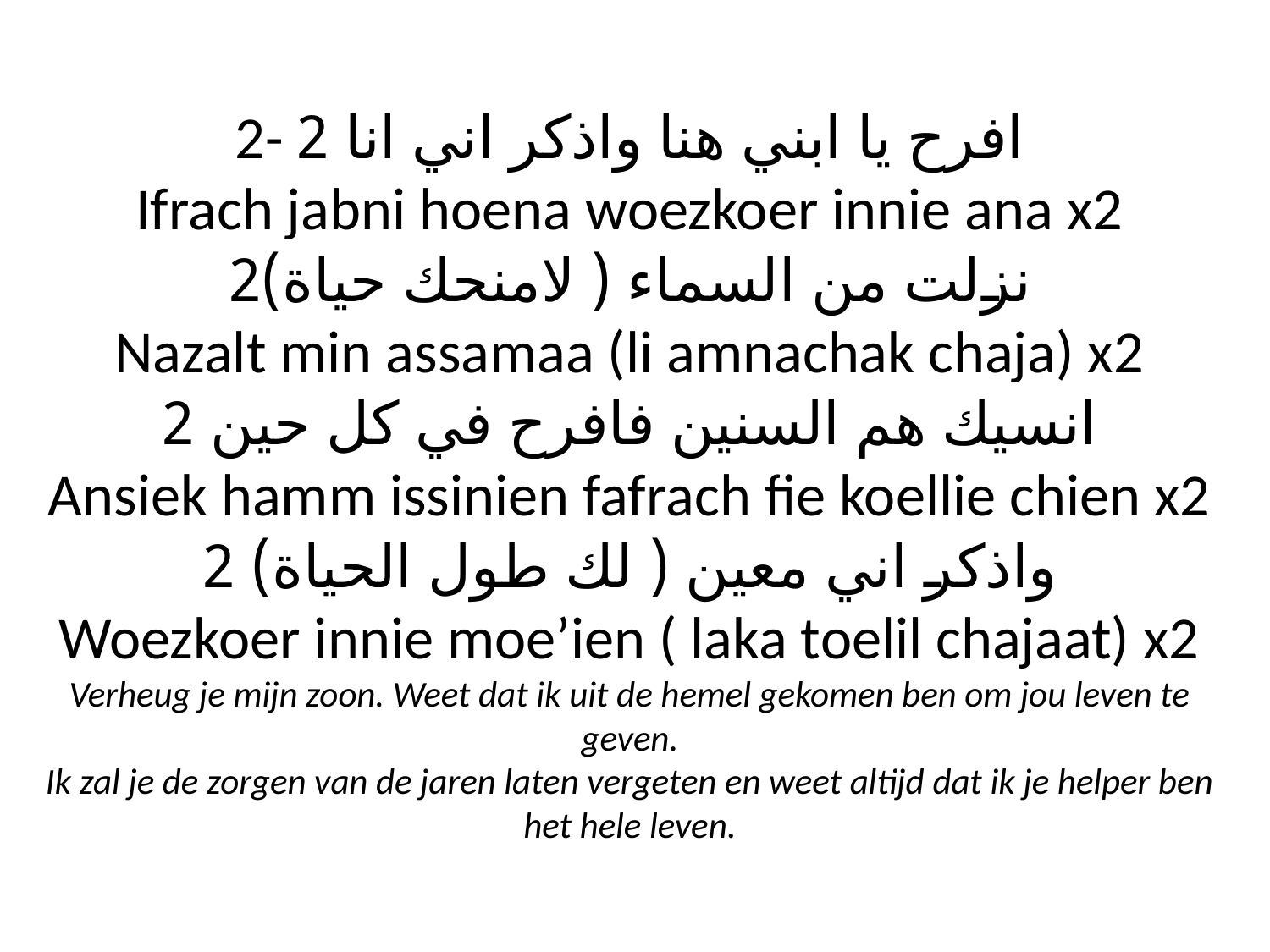

# 2- افرح يا ابني هنا واذكر اني انا 2 Ifrach jabni hoena woezkoer innie ana x2 نزلت من السماء ( لامنحك حياة)2 Nazalt min assamaa (li amnachak chaja) x2 انسيك هم السنين فافرح في كل حين 2 Ansiek hamm issinien fafrach fie koellie chien x2 واذكر اني معين ( لك طول الحياة) 2 Woezkoer innie moe’ien ( laka toelil chajaat) x2 Verheug je mijn zoon. Weet dat ik uit de hemel gekomen ben om jou leven te geven. Ik zal je de zorgen van de jaren laten vergeten en weet altijd dat ik je helper ben het hele leven.